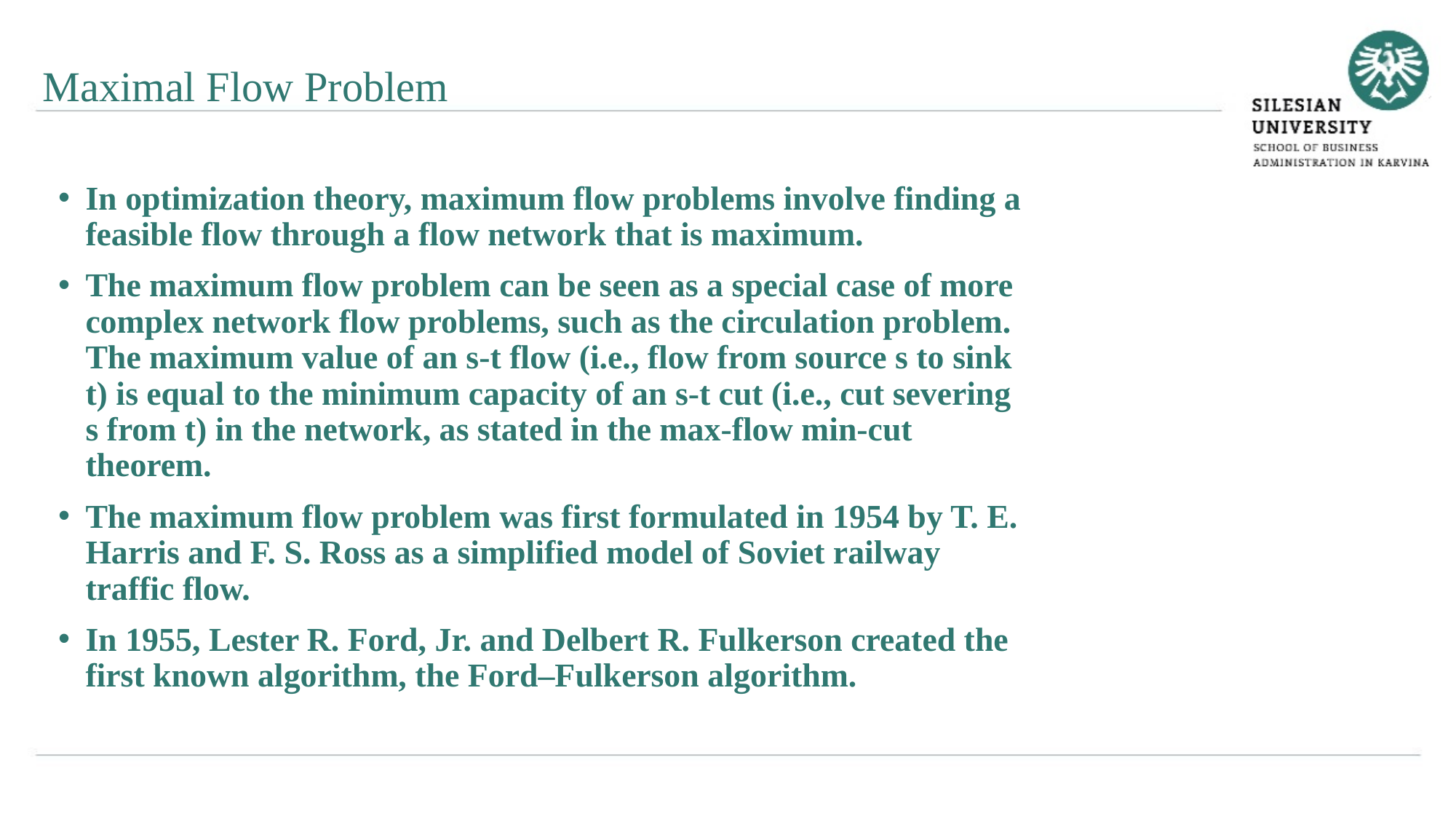

Maximal Flow Problem
In optimization theory, maximum flow problems involve finding a feasible flow through a flow network that is maximum.
The maximum flow problem can be seen as a special case of more complex network flow problems, such as the circulation problem. The maximum value of an s-t flow (i.e., flow from source s to sink t) is equal to the minimum capacity of an s-t cut (i.e., cut severing s from t) in the network, as stated in the max-flow min-cut theorem.
The maximum flow problem was first formulated in 1954 by T. E. Harris and F. S. Ross as a simplified model of Soviet railway traffic flow.
In 1955, Lester R. Ford, Jr. and Delbert R. Fulkerson created the first known algorithm, the Ford–Fulkerson algorithm.